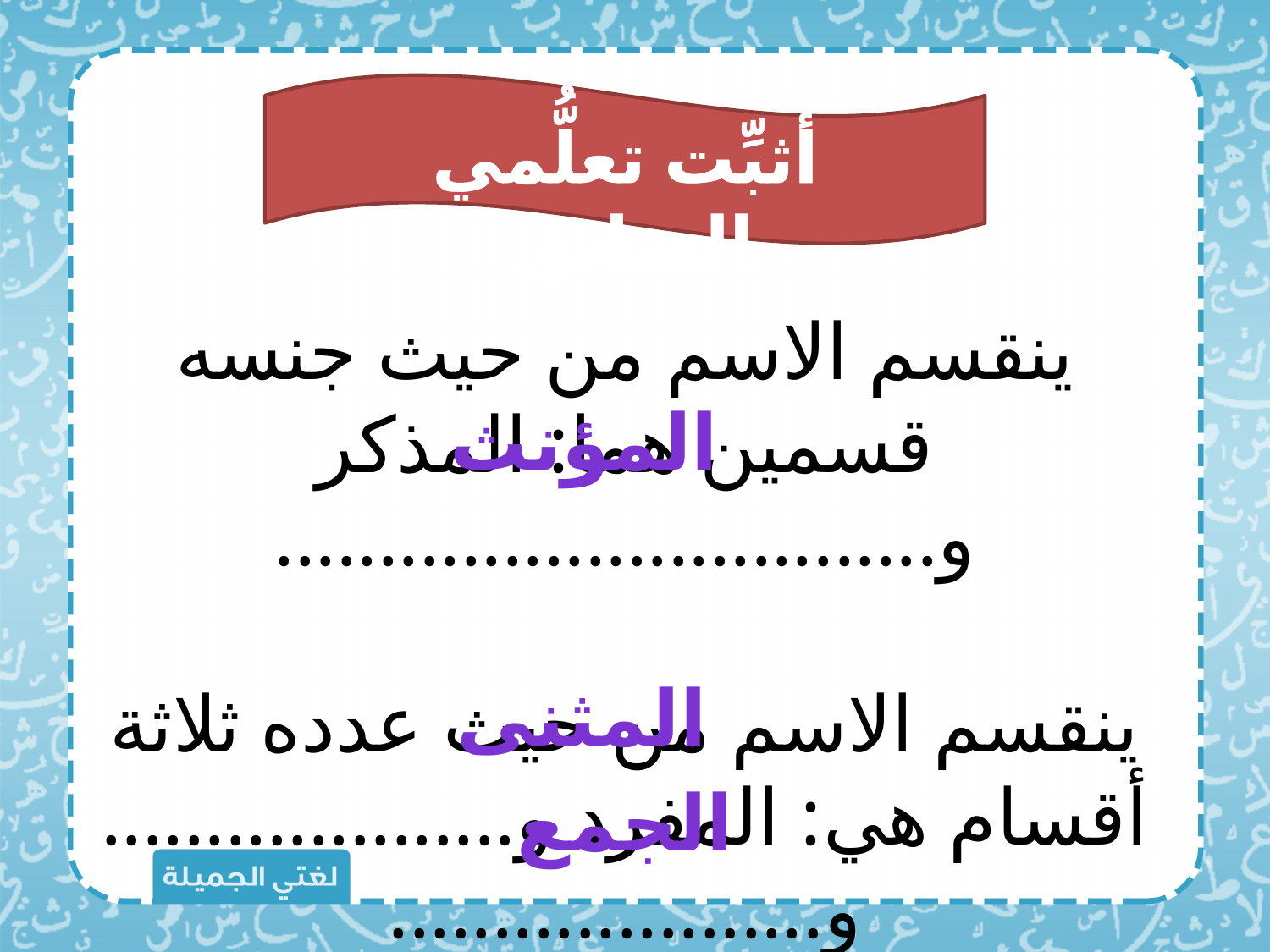

أثبِّت تعلُّمي السابق
ينقسم الاسم من حيث جنسه قسمين هما: المذكر و................................

ينقسم الاسم من حيث عدده ثلاثة أقسام هي: المفرد و.................... و.....................
المؤنث
المثنى
الجمع